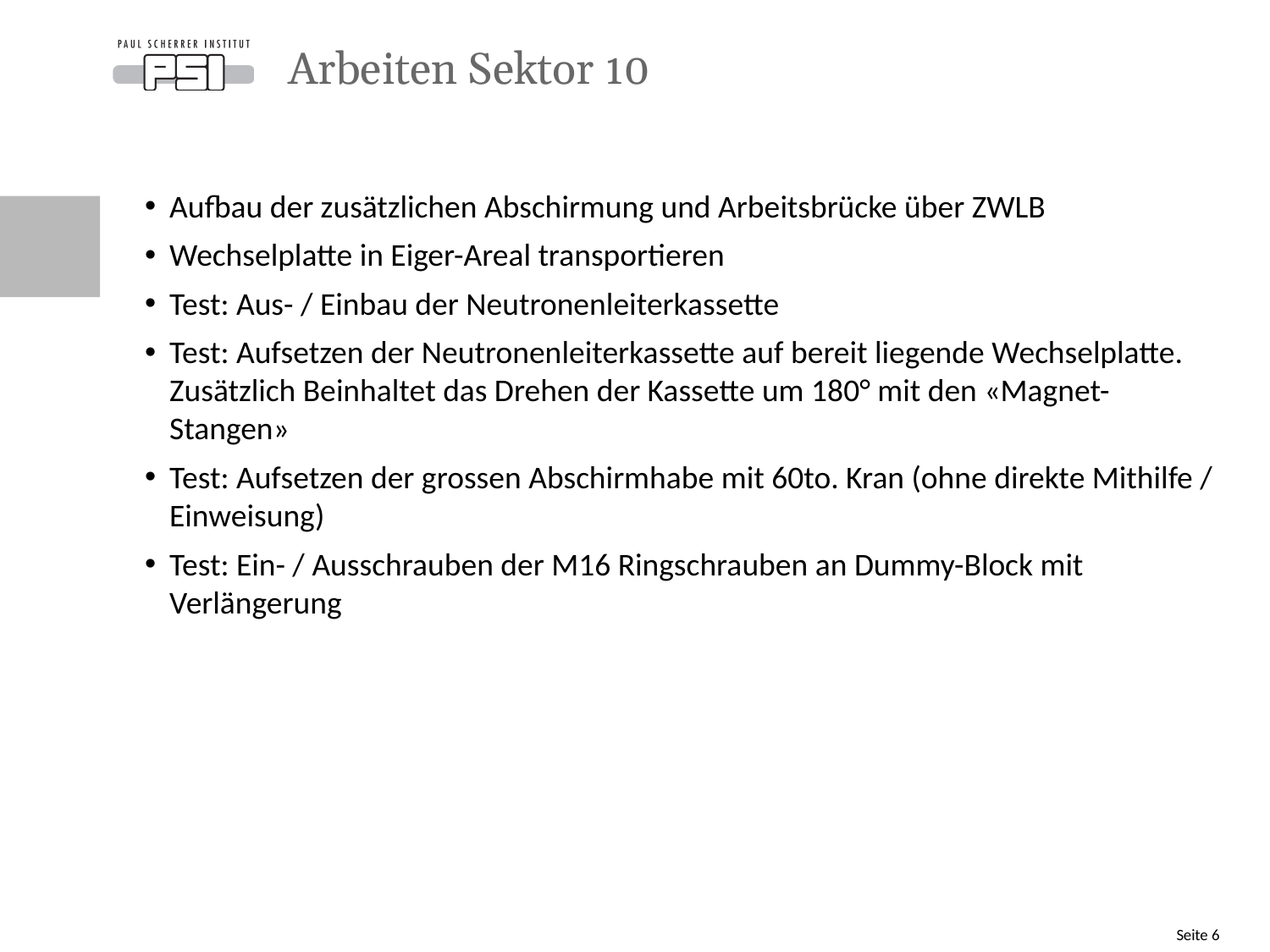

# Arbeiten Sektor 10
Aufbau der zusätzlichen Abschirmung und Arbeitsbrücke über ZWLB
Wechselplatte in Eiger-Areal transportieren
Test: Aus- / Einbau der Neutronenleiterkassette
Test: Aufsetzen der Neutronenleiterkassette auf bereit liegende Wechselplatte. Zusätzlich Beinhaltet das Drehen der Kassette um 180° mit den «Magnet-Stangen»
Test: Aufsetzen der grossen Abschirmhabe mit 60to. Kran (ohne direkte Mithilfe / Einweisung)
Test: Ein- / Ausschrauben der M16 Ringschrauben an Dummy-Block mit Verlängerung

Seite 6